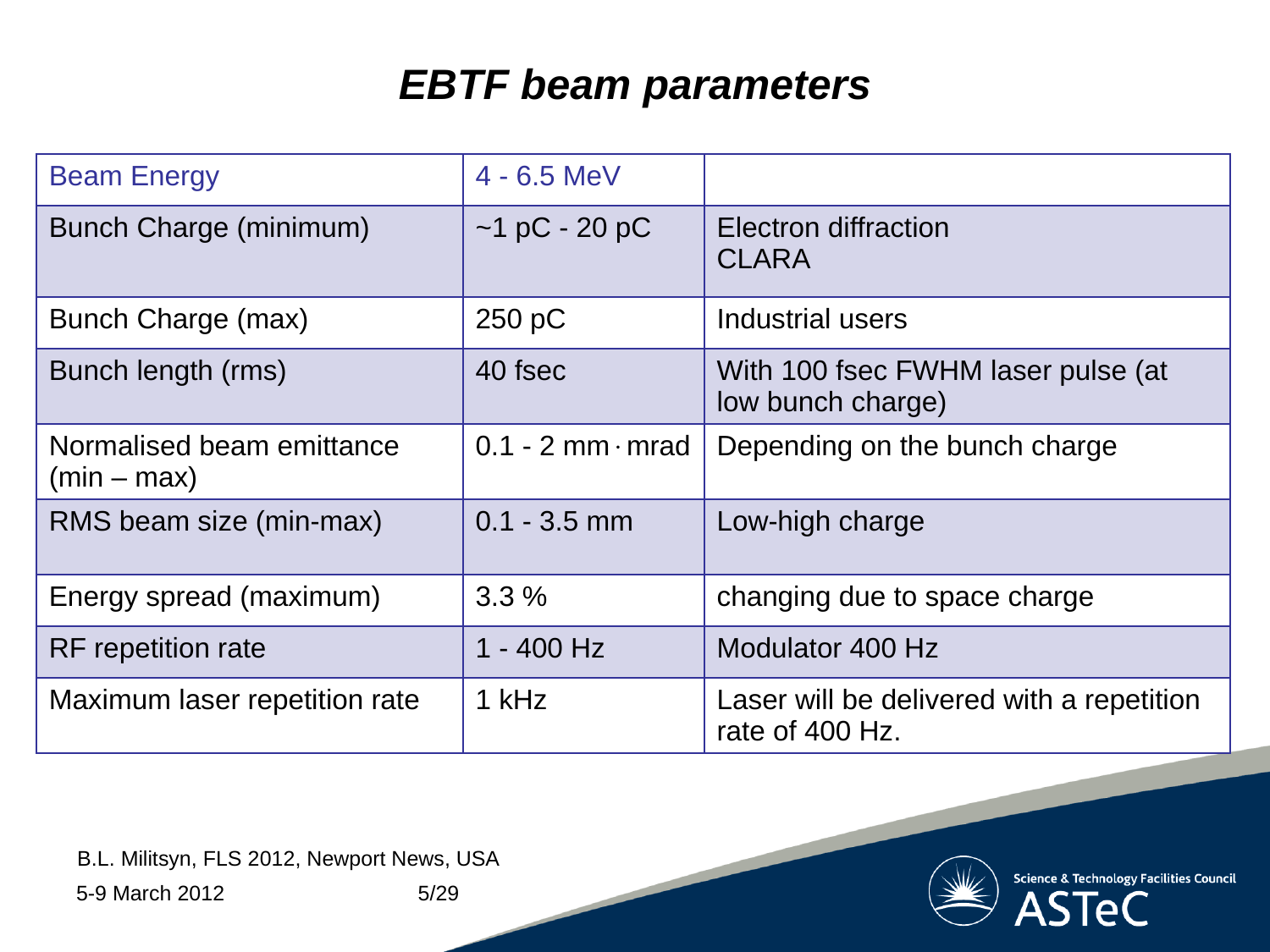

# EBTF beam parameters
| Beam Energy | 4 ‐ 6.5 MeV |  |
| --- | --- | --- |
| Bunch Charge (minimum) | ~1 pC - 20 pC | Electron diffraction CLARA |
| Bunch Charge (max) | 250 pC | Industrial users |
| Bunch length (rms) | 40 fsec | With 100 fsec FWHM laser pulse (at low bunch charge) |
| Normalised beam emittance (min – max) | 0.1 ‐ 2 mm⋅mrad | Depending on the bunch charge |
| RMS beam size (min‐max) | 0.1 ‐ 3.5 mm | Low‐high charge |
| Energy spread (maximum) | 3.3 % | changing due to space charge |
| RF repetition rate | 1 ‐ 400 Hz | Modulator 400 Hz |
| Maximum laser repetition rate | 1 kHz | Laser will be delivered with a repetition rate of 400 Hz. |
B.L. Militsyn, FLS 2012, Newport News, USA
5/29
5-9 March 2012